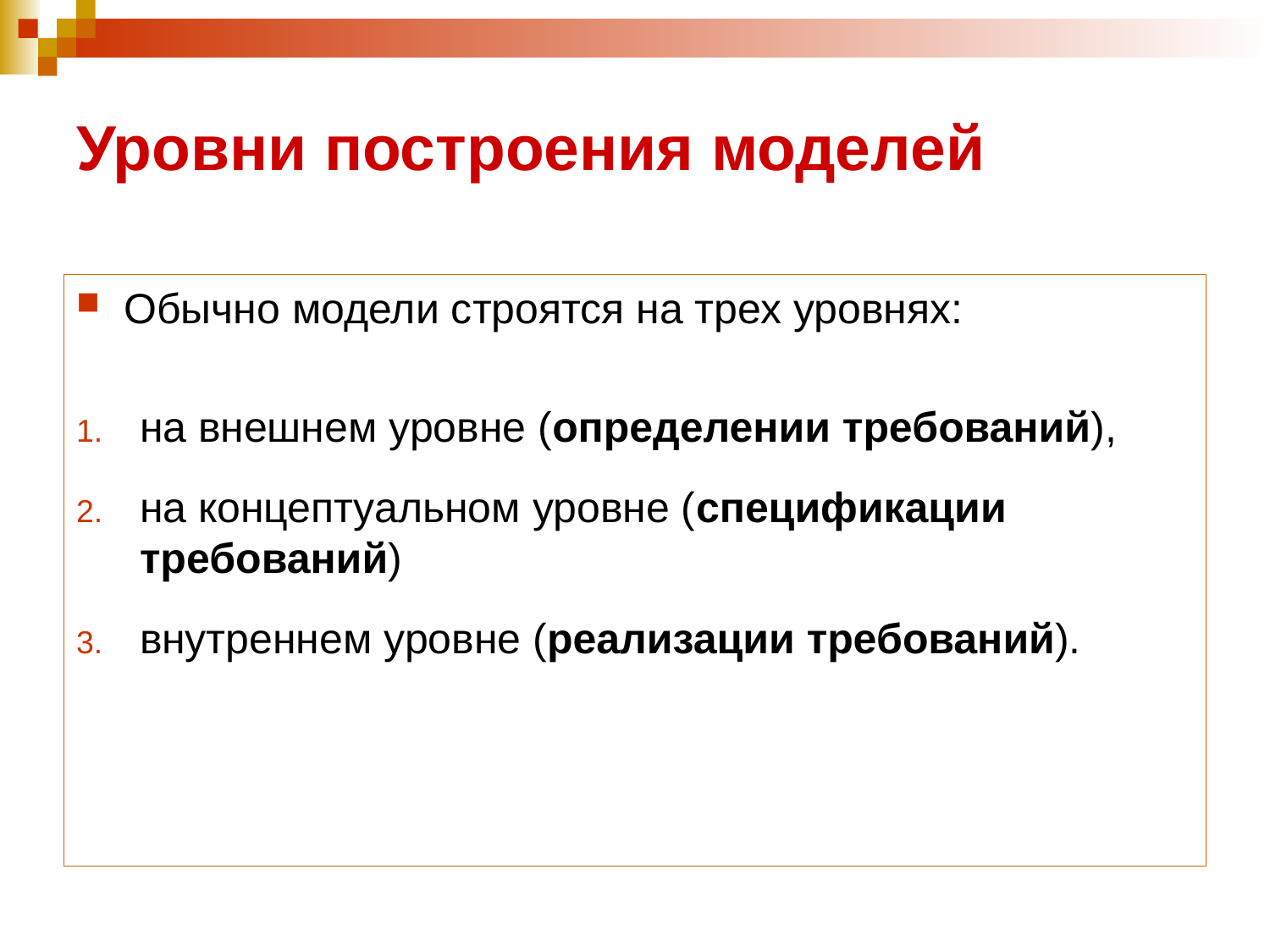

# Уровни построения моделей
Обычно модели строятся на трех уровнях:

на внешнем уровне (определении требований),
на концептуальном уровне (спецификации требований)
внутреннем уровне (реализации требований).